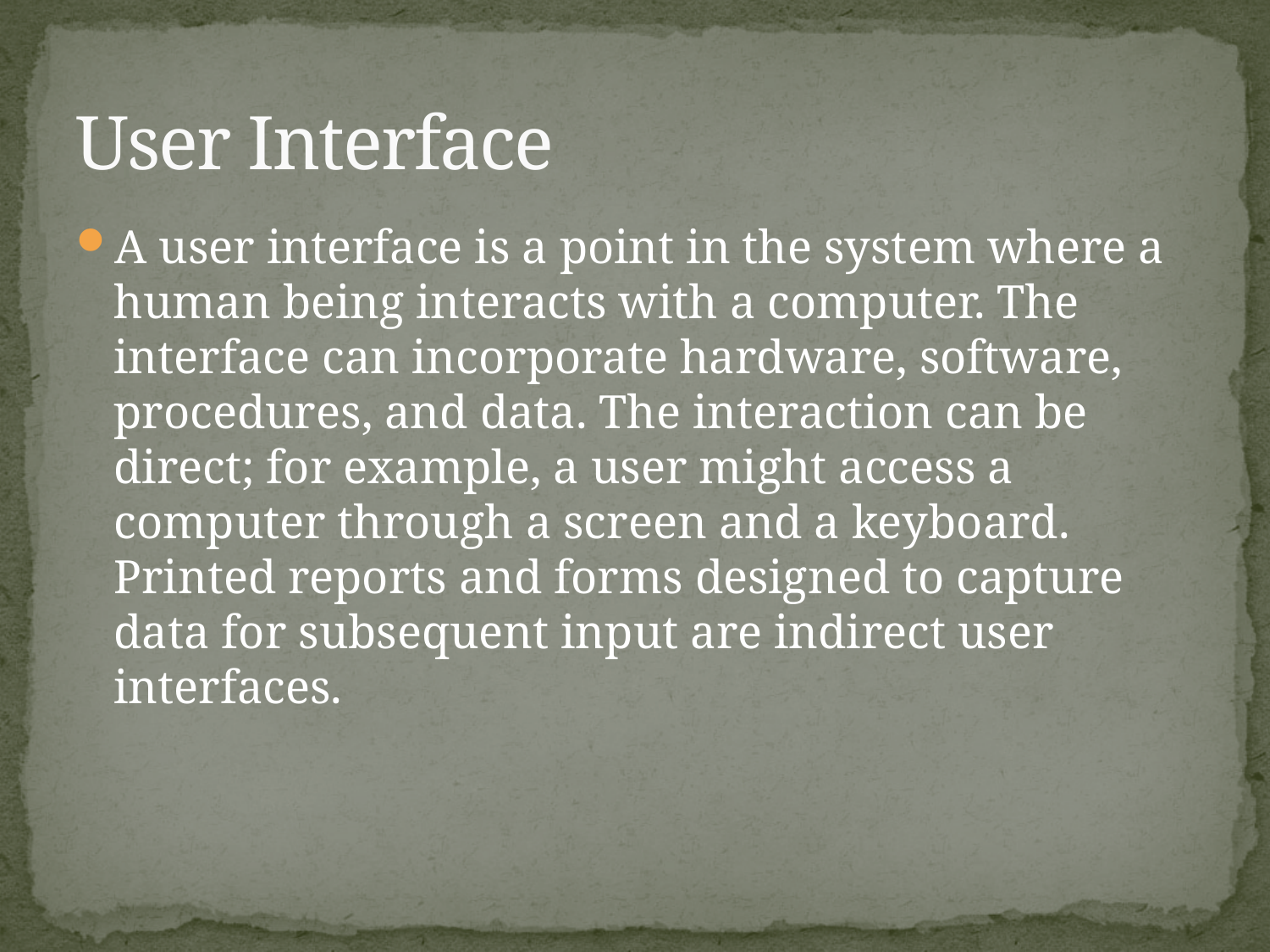

# User Interface
A user interface is a point in the system where a human being interacts with a computer. The interface can incorporate hardware, software, procedures, and data. The interaction can be direct; for example, a user might access a computer through a screen and a keyboard. Printed reports and forms designed to capture data for subsequent input are indirect user interfaces.